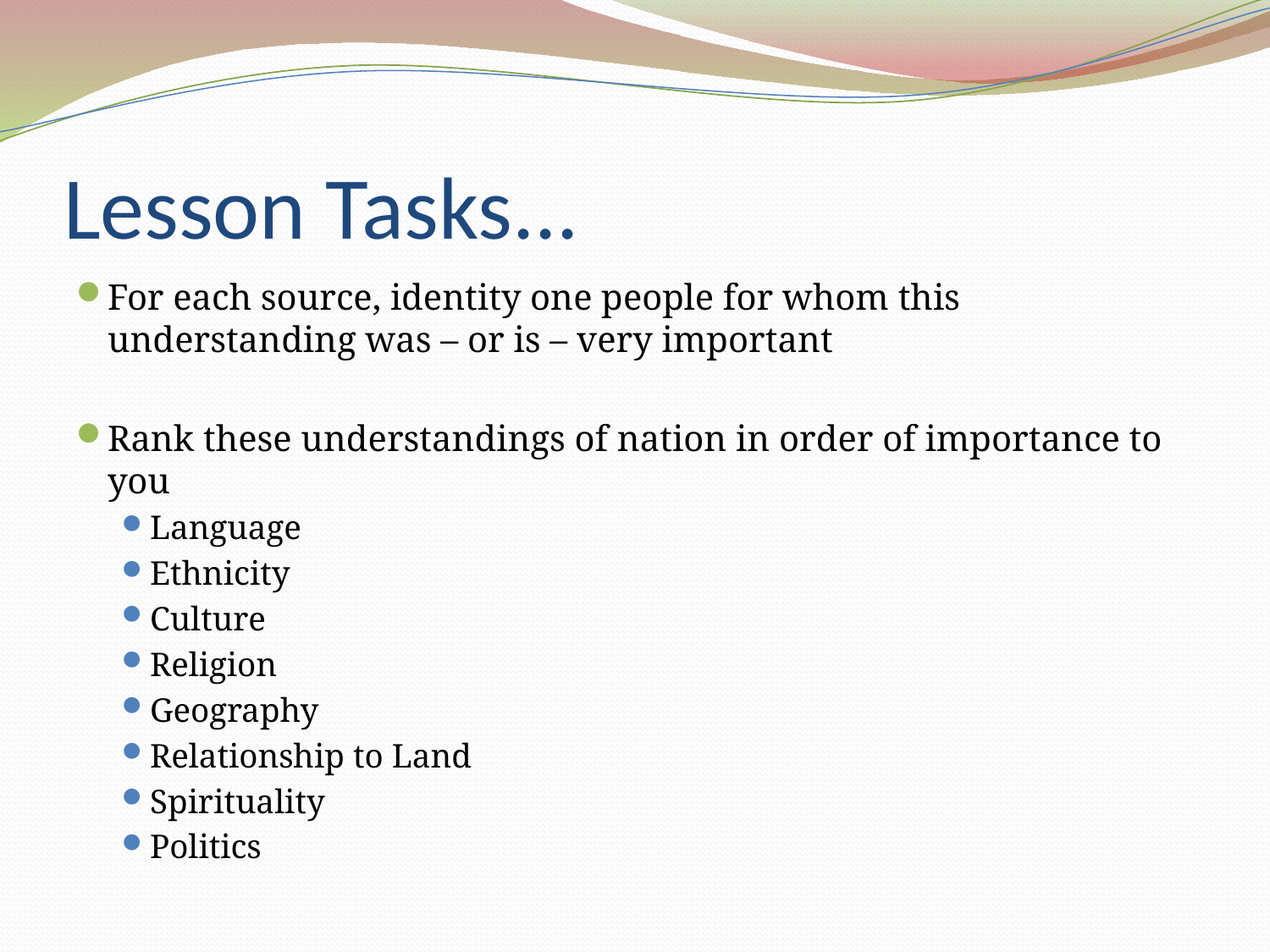

# Lesson Tasks...
For each source, identity one people for whom this understanding was – or is – very important

Rank these understandings of nation in order of importance to you
Language
Ethnicity
Culture
Religion
Geography
Relationship to Land
Spirituality
Politics